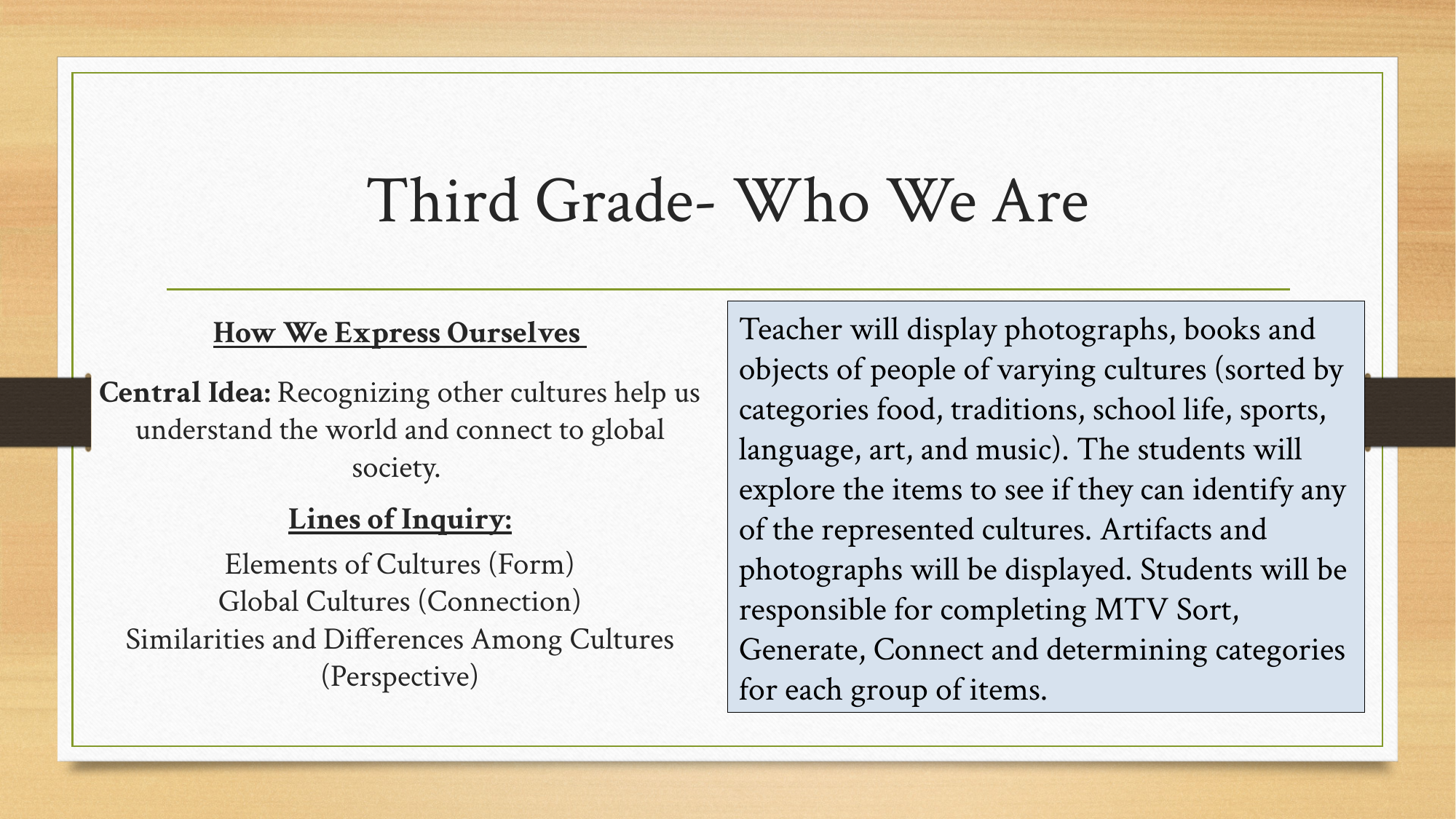

# Third Grade- Who We Are
Teacher will display photographs, books and objects of people of varying cultures (sorted by categories food, traditions, school life, sports, language, art, and music). The students will explore the items to see if they can identify any of the represented cultures. Artifacts and photographs will be displayed. Students will be responsible for completing MTV Sort, Generate, Connect and determining categories for each group of items.
How We Express Ourselves
Central Idea: Recognizing other cultures help us understand the world and connect to global society.
Lines of Inquiry:
Elements of Cultures (Form)
Global Cultures (Connection)
Similarities and Differences Among Cultures (Perspective)